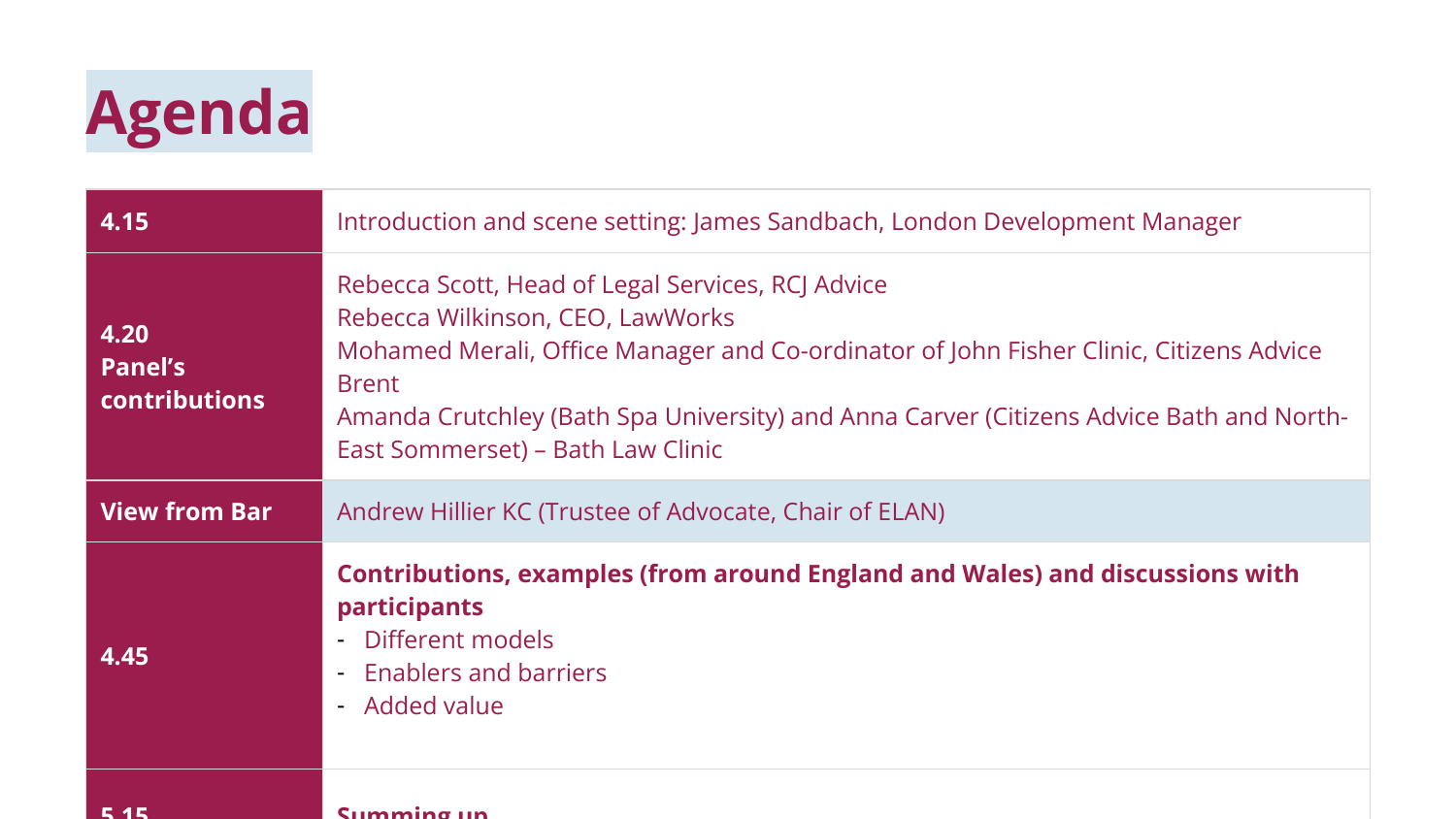

# Agenda
| 4.15 | Introduction and scene setting: James Sandbach, London Development Manager |
| --- | --- |
| 4.20 Panel’s contributions | Rebecca Scott, Head of Legal Services, RCJ Advice Rebecca Wilkinson, CEO, LawWorks Mohamed Merali, Office Manager and Co-ordinator of John Fisher Clinic, Citizens Advice Brent Amanda Crutchley (Bath Spa University) and Anna Carver (Citizens Advice Bath and North-East Sommerset) – Bath Law Clinic |
| View from Bar | Andrew Hillier KC (Trustee of Advocate, Chair of ELAN) |
| 4.45 | Contributions, examples (from around England and Wales) and discussions with participants Different models Enablers and barriers Added value |
| 5.15 | Summing up |